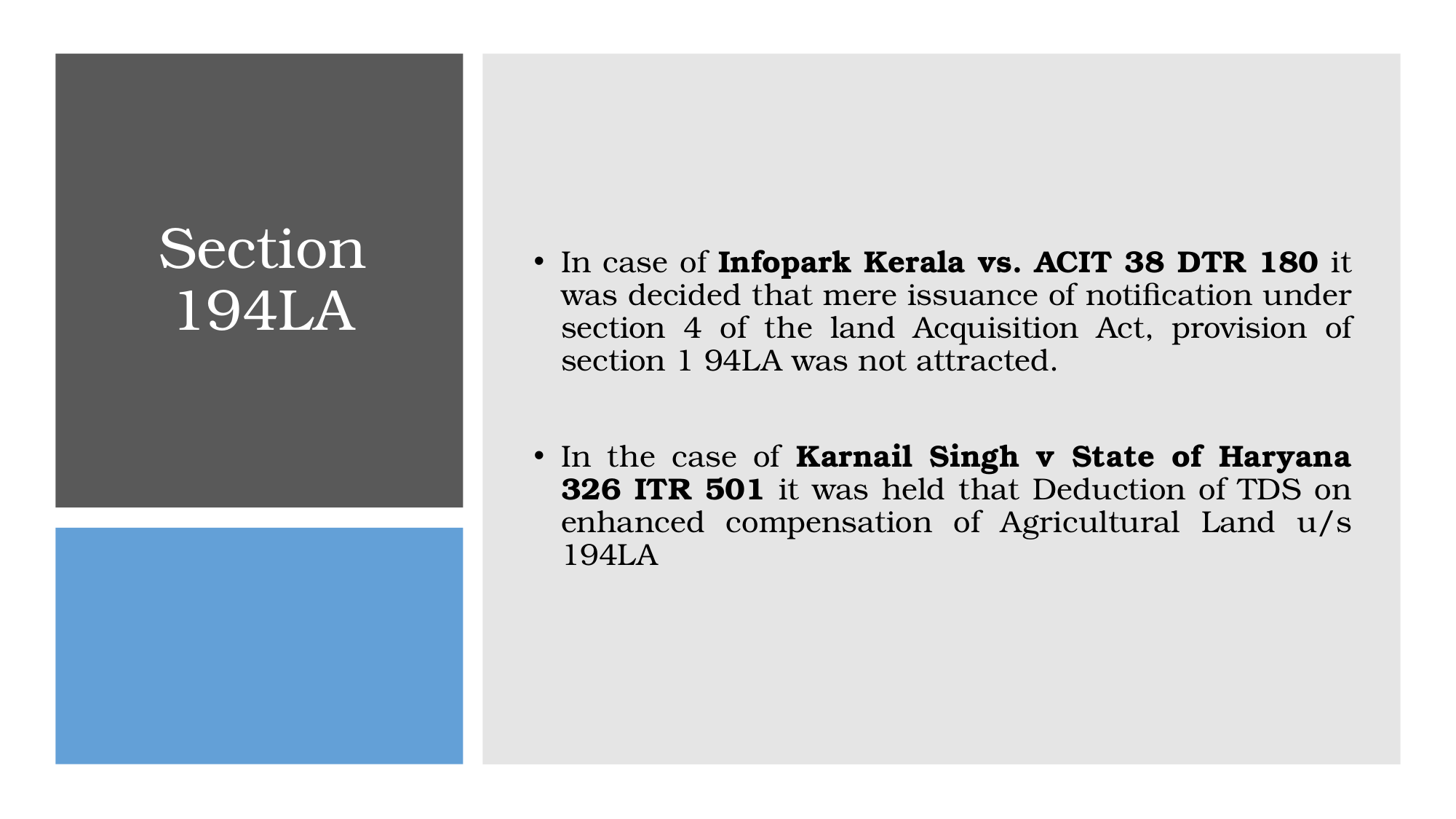

In case of Infopark Kerala vs. ACIT 38 DTR 180 it was decided that mere issuance of notification under section 4 of the land Acquisition Act, provision of section 1 94LA was not attracted.

In the case of Karnail Singh v State of Haryana 326 ITR 501 it was held that Deduction of TDS on enhanced compensation of Agricultural Land u/s 194LA
Section 194LA